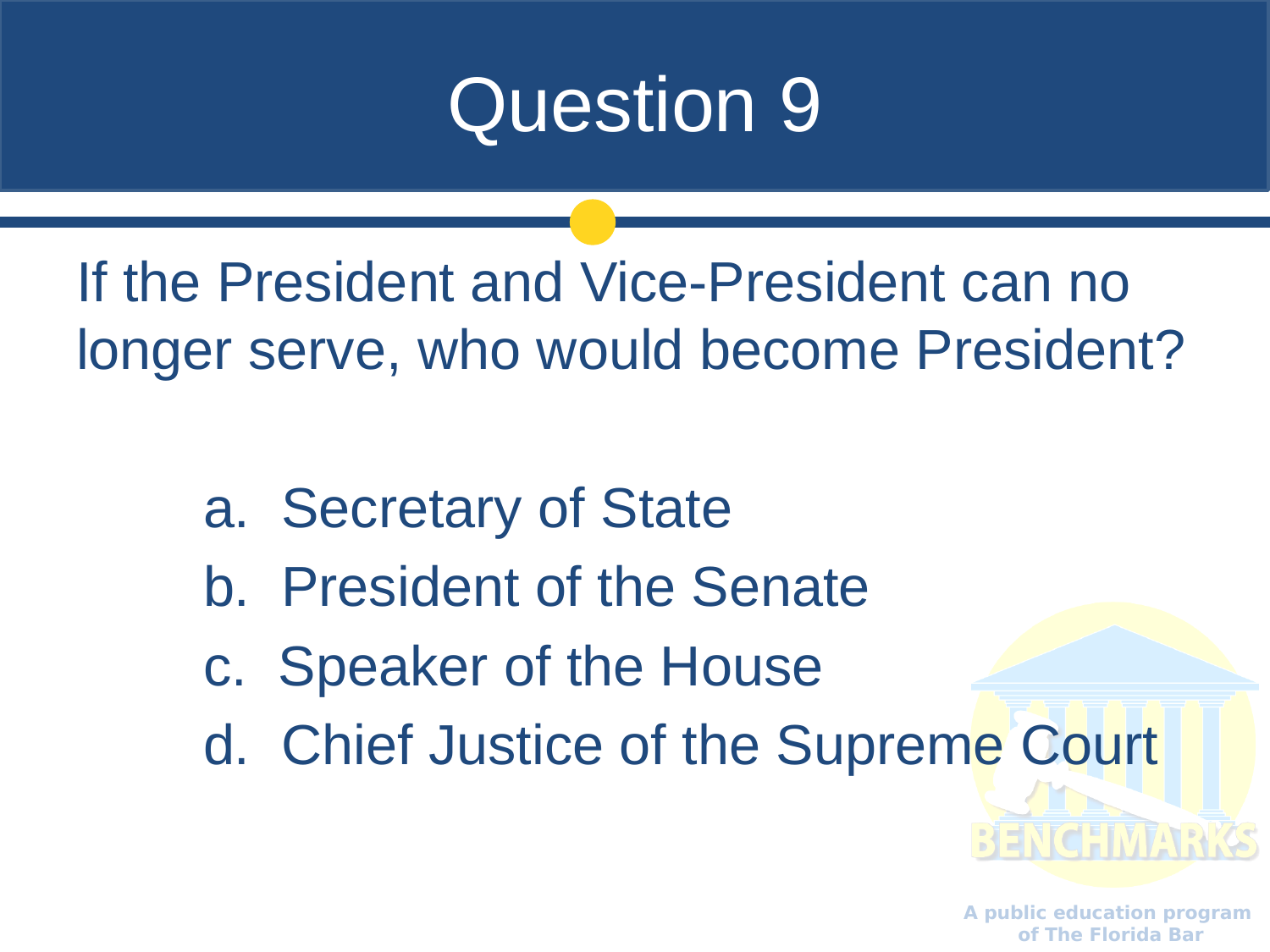

# Question 9
If the President and Vice-President can no longer serve, who would become President?

	a.  Secretary of State
	b.  President of the Senate
	c.  Speaker of the House
	d.  Chief Justice of the Supreme Court